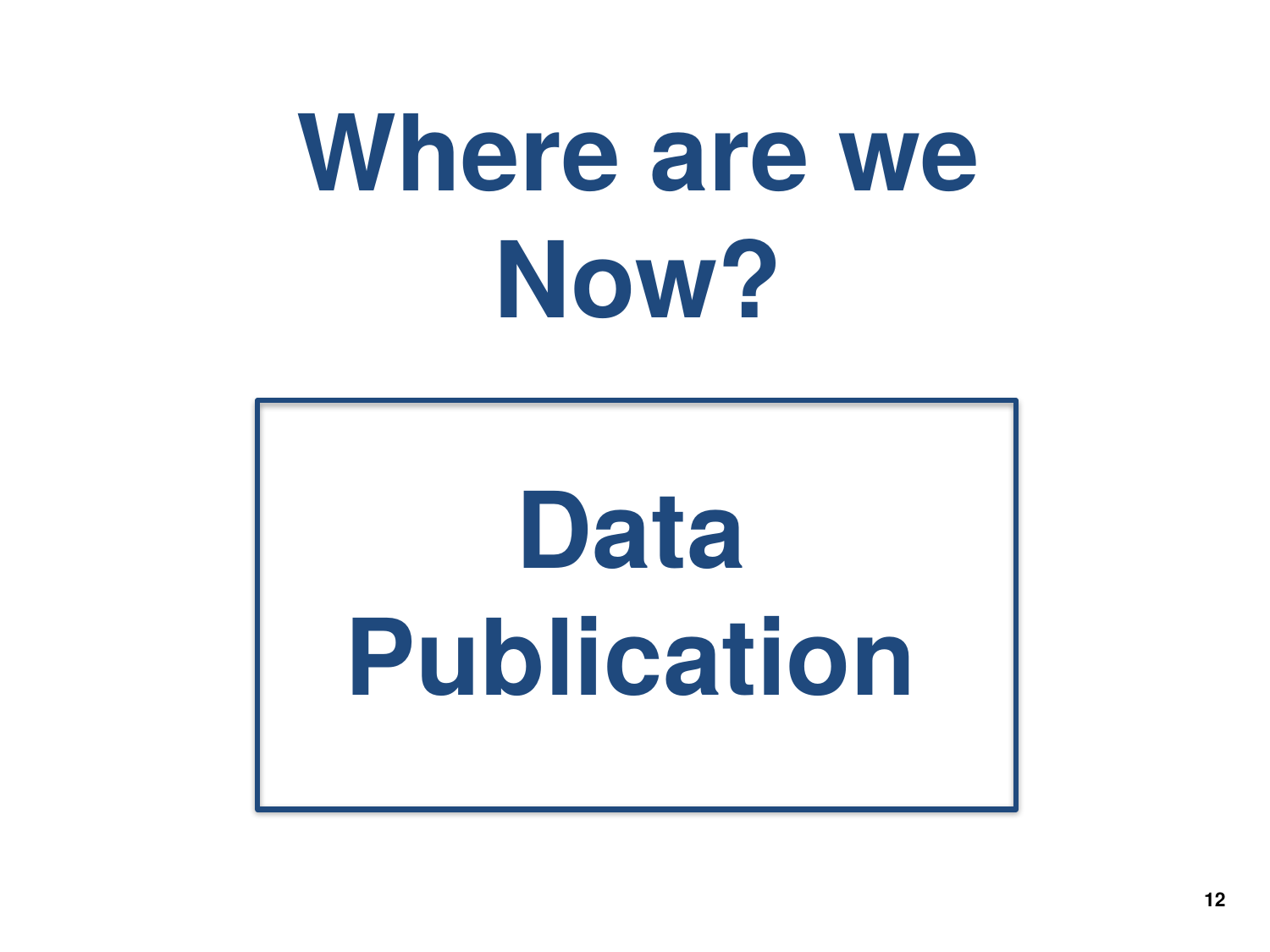

Where are we Now?

Data Publication
12